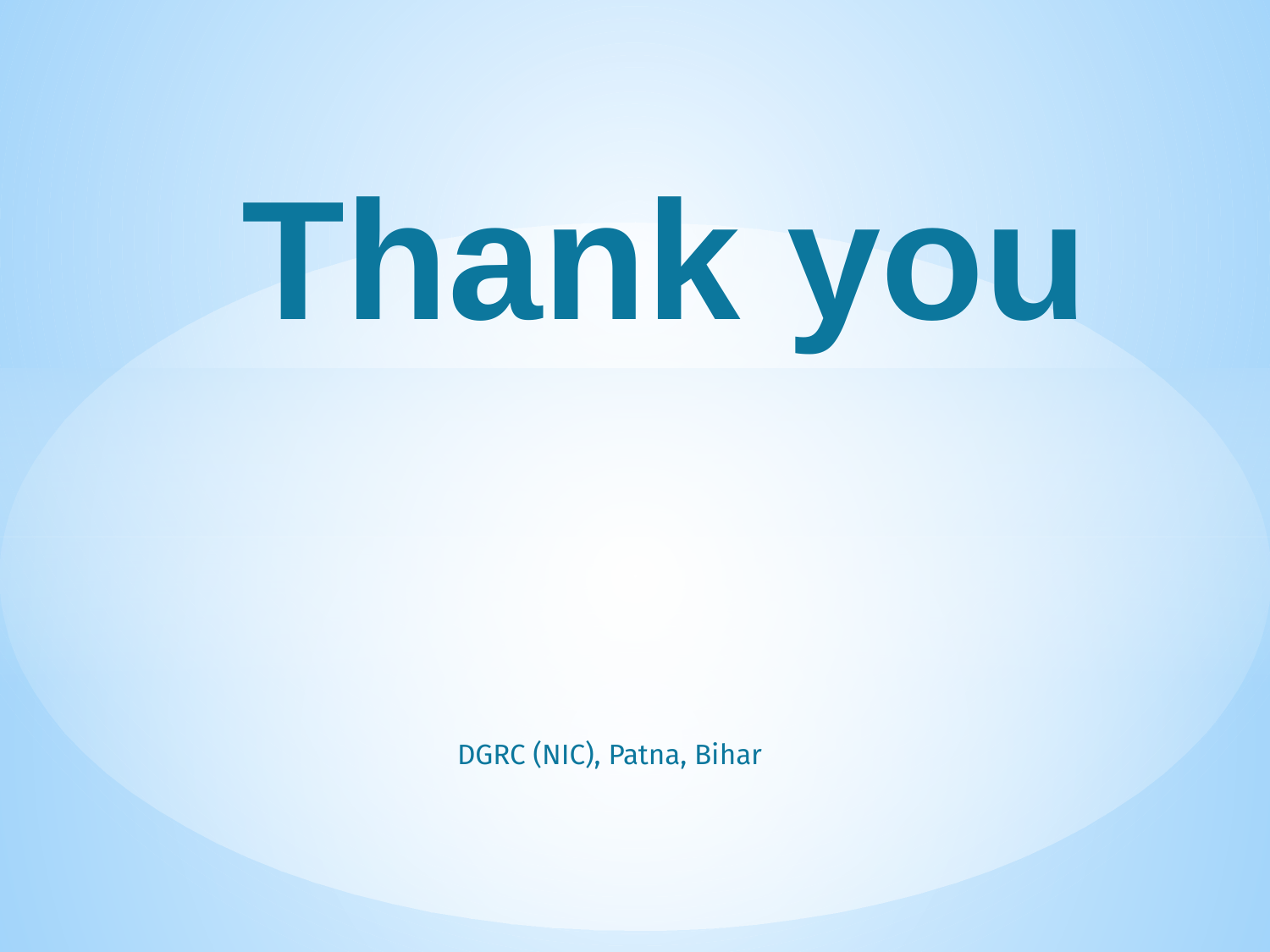

# Thank you
DGRC (NIC), Patna, Bihar